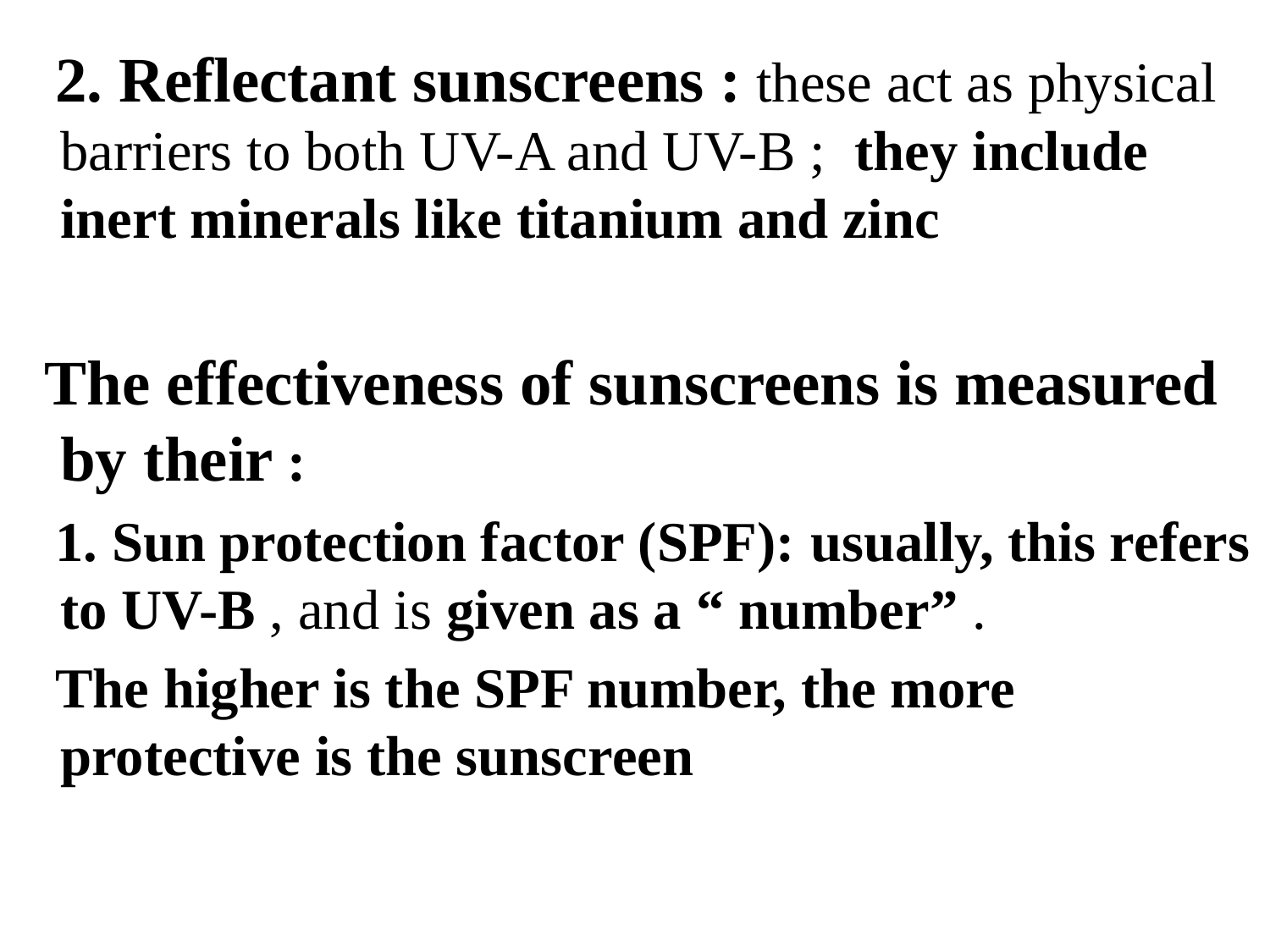

2. Reflectant sunscreens : these act as physical barriers to both UV-A and UV-B ;  they include inert minerals like titanium and zinc

  The effectiveness of sunscreens is measured by their :
   1. Sun protection factor (SPF): usually, this refers to UV-B , and is given as a “ number” .
   The higher is the SPF number, the more protective is the sunscreen